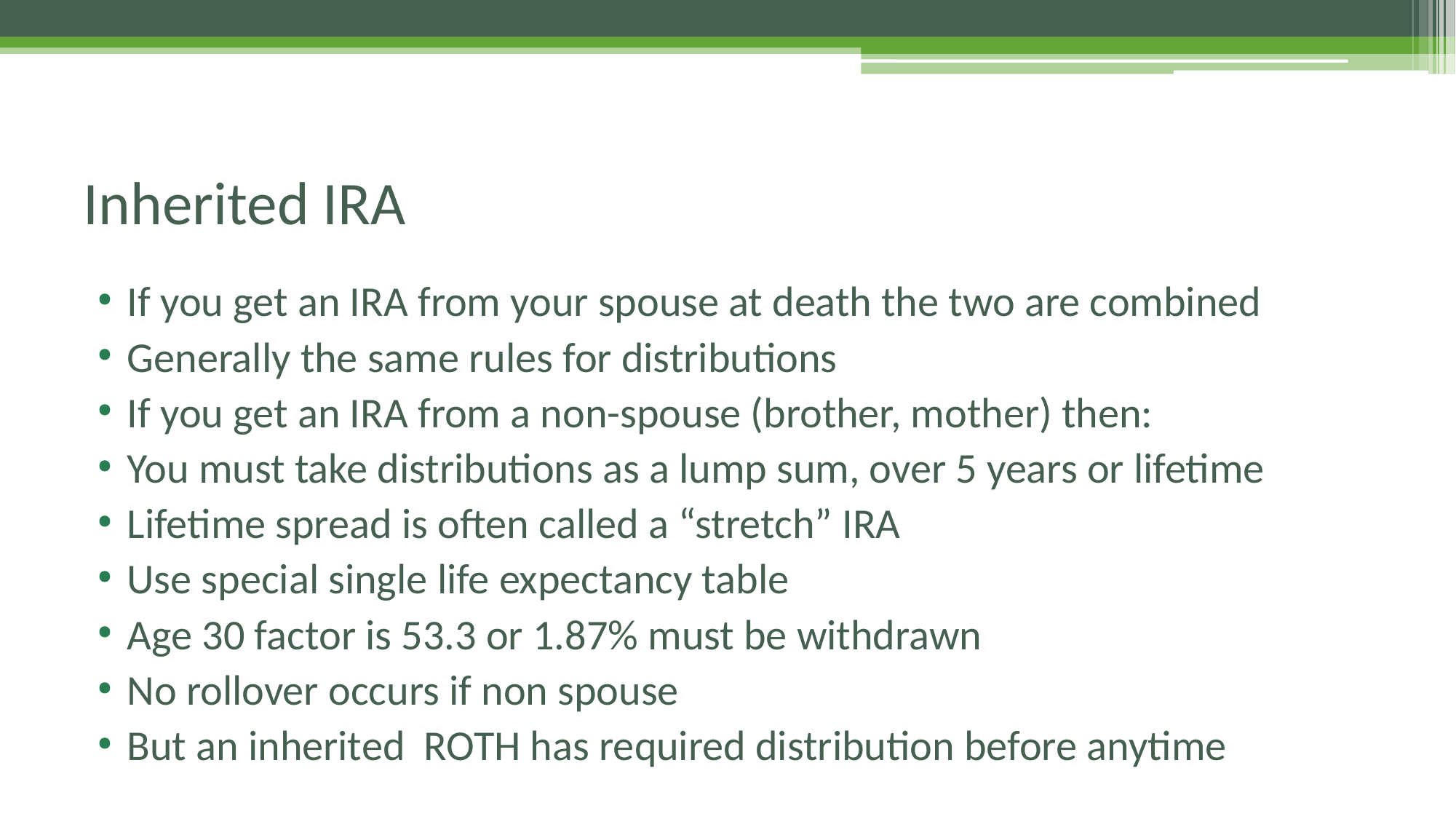

# Inherited IRA
If you get an IRA from your spouse at death the two are combined
Generally the same rules for distributions
If you get an IRA from a non-spouse (brother, mother) then:
You must take distributions as a lump sum, over 5 years or lifetime
Lifetime spread is often called a “stretch” IRA
Use special single life expectancy table
Age 30 factor is 53.3 or 1.87% must be withdrawn
No rollover occurs if non spouse
But an inherited  ROTH has required distribution before anytime